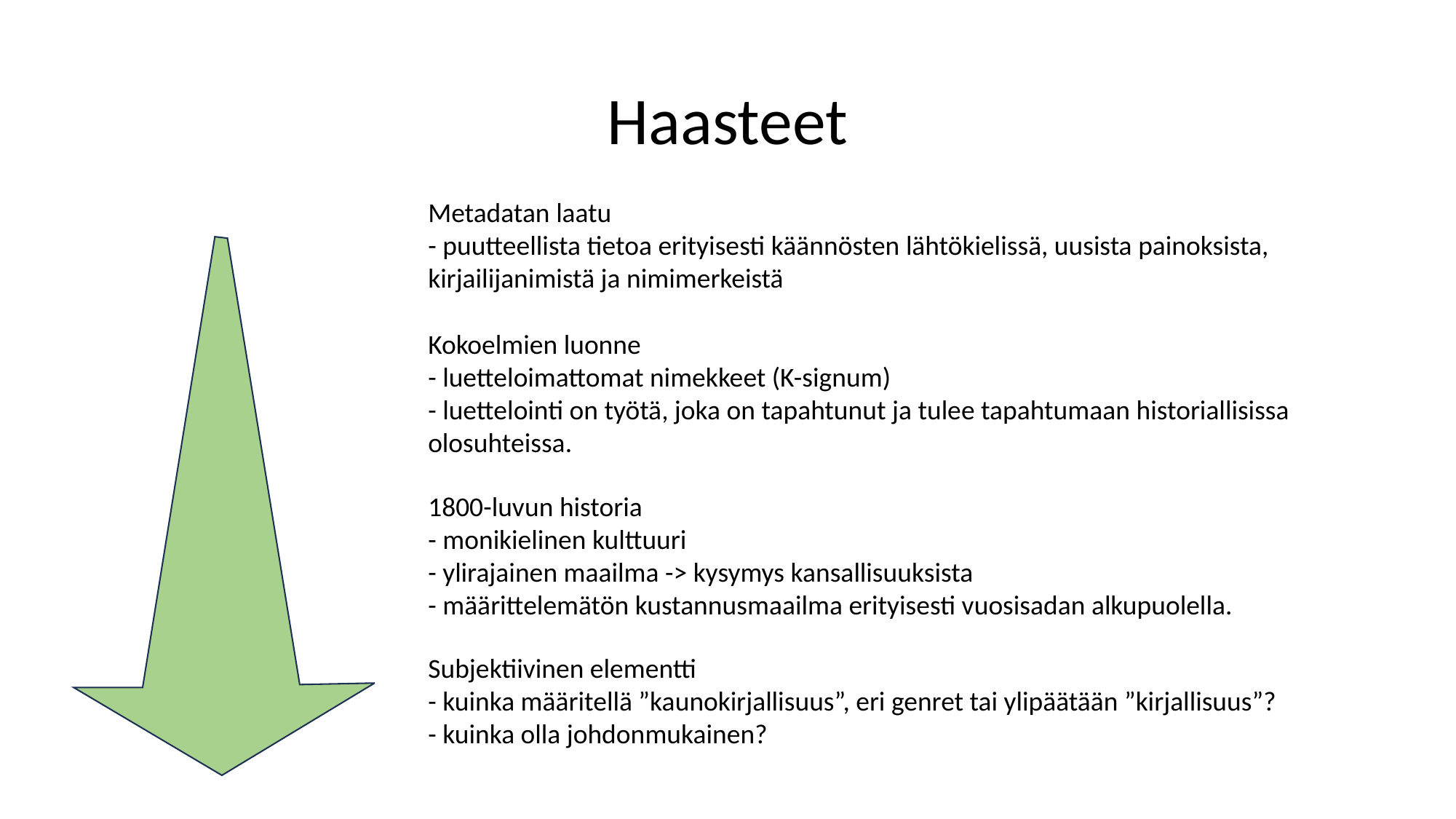

# Haasteet
Metadatan laatu
- puutteellista tietoa erityisesti käännösten lähtökielissä, uusista painoksista, kirjailijanimistä ja nimimerkeistä

Kokoelmien luonne
- luetteloimattomat nimekkeet (K-signum)
- luettelointi on työtä, joka on tapahtunut ja tulee tapahtumaan historiallisissa olosuhteissa.

1800-luvun historia
- monikielinen kulttuuri
- ylirajainen maailma -> kysymys kansallisuuksista
- määrittelemätön kustannusmaailma erityisesti vuosisadan alkupuolella.
Subjektiivinen elementti
- kuinka määritellä ”kaunokirjallisuus”, eri genret tai ylipäätään ”kirjallisuus”?
- kuinka olla johdonmukainen?